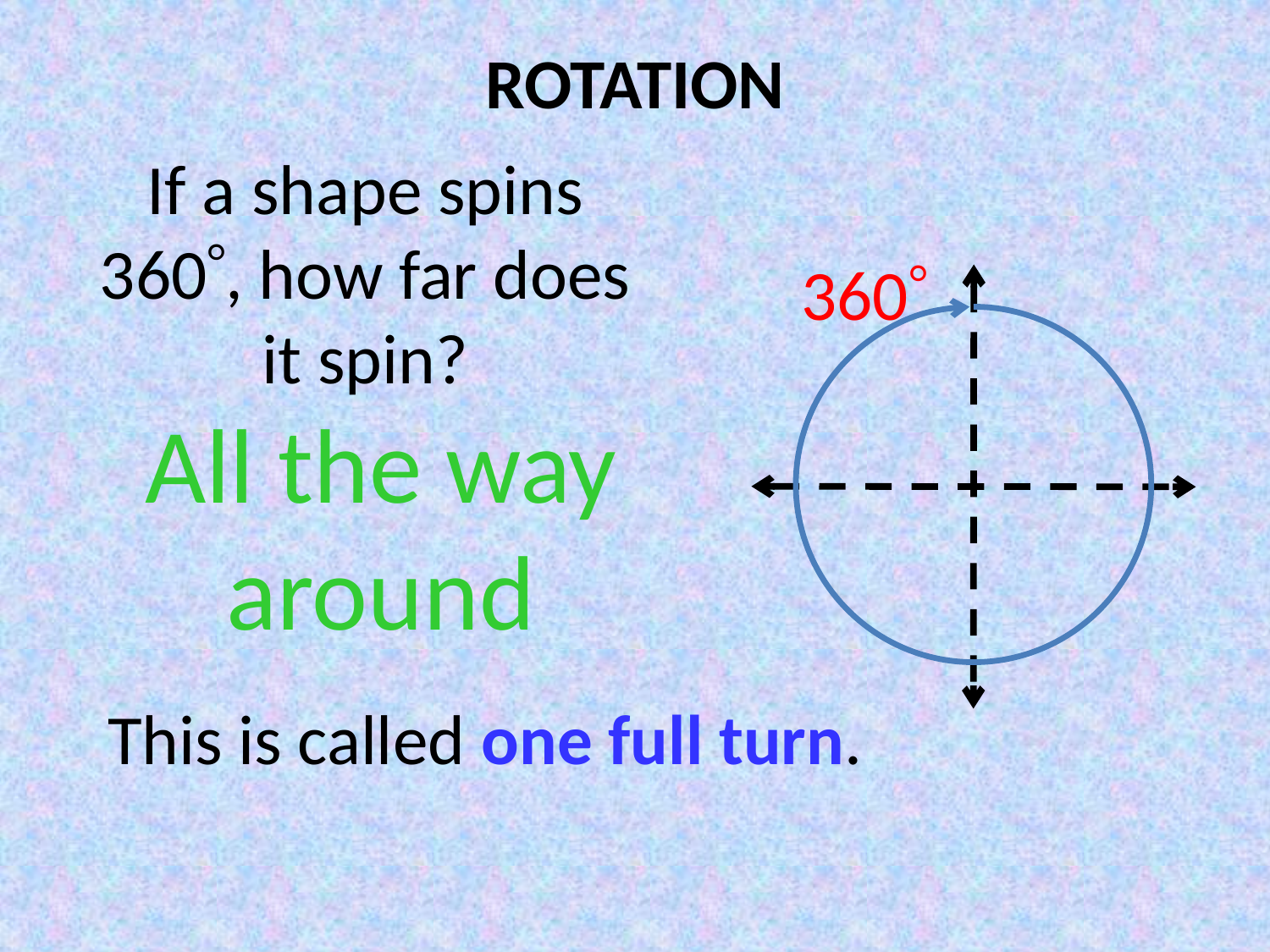

ROTATION
If a shape spins 360°, how far does it spin?
360°

All the way around
This is called one full turn.